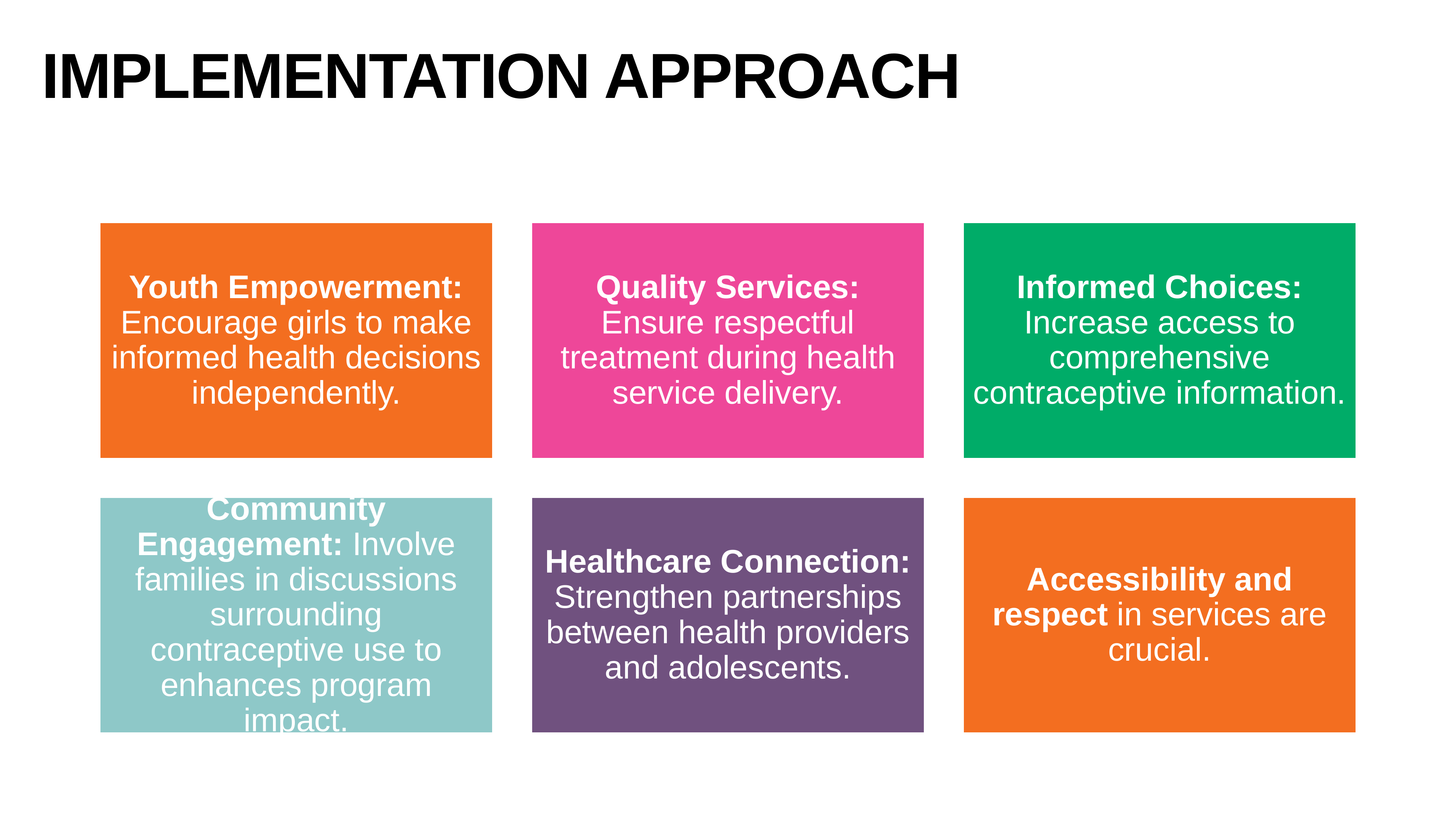

# Implementation approach
Youth Empowerment: Encourage girls to make informed health decisions independently.
Quality Services: Ensure respectful treatment during health service delivery.
Informed Choices: Increase access to comprehensive contraceptive information.
Community Engagement: Involve families in discussions surrounding contraceptive use to enhances program impact.
Healthcare Connection: Strengthen partnerships between health providers and adolescents.
Accessibility and respect in services are crucial.